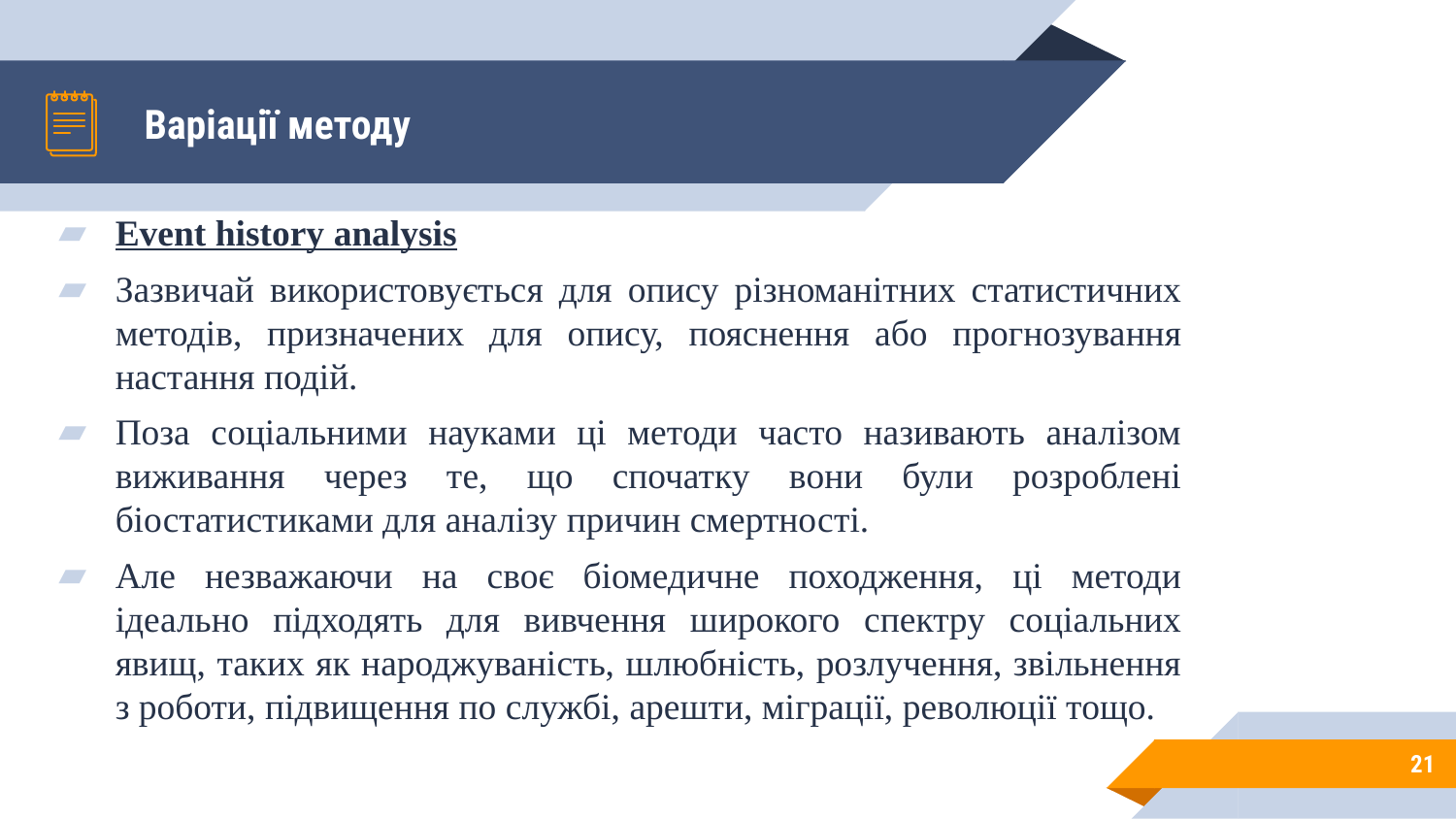

# Варіації методу

Event history analysis
Зазвичай використовується для опису різноманітних статистичних методів, призначених для опису, пояснення або прогнозування настання подій.
Поза соціальними науками ці методи часто називають аналізом виживання через те, що спочатку вони були розроблені біостатистиками для аналізу причин смертності.
Але незважаючи на своє біомедичне походження, ці методи ідеально підходять для вивчення широкого спектру соціальних явищ, таких як народжуваність, шлюбність, розлучення, звільнення з роботи, підвищення по службі, арешти, міграції, революції тощо.
21